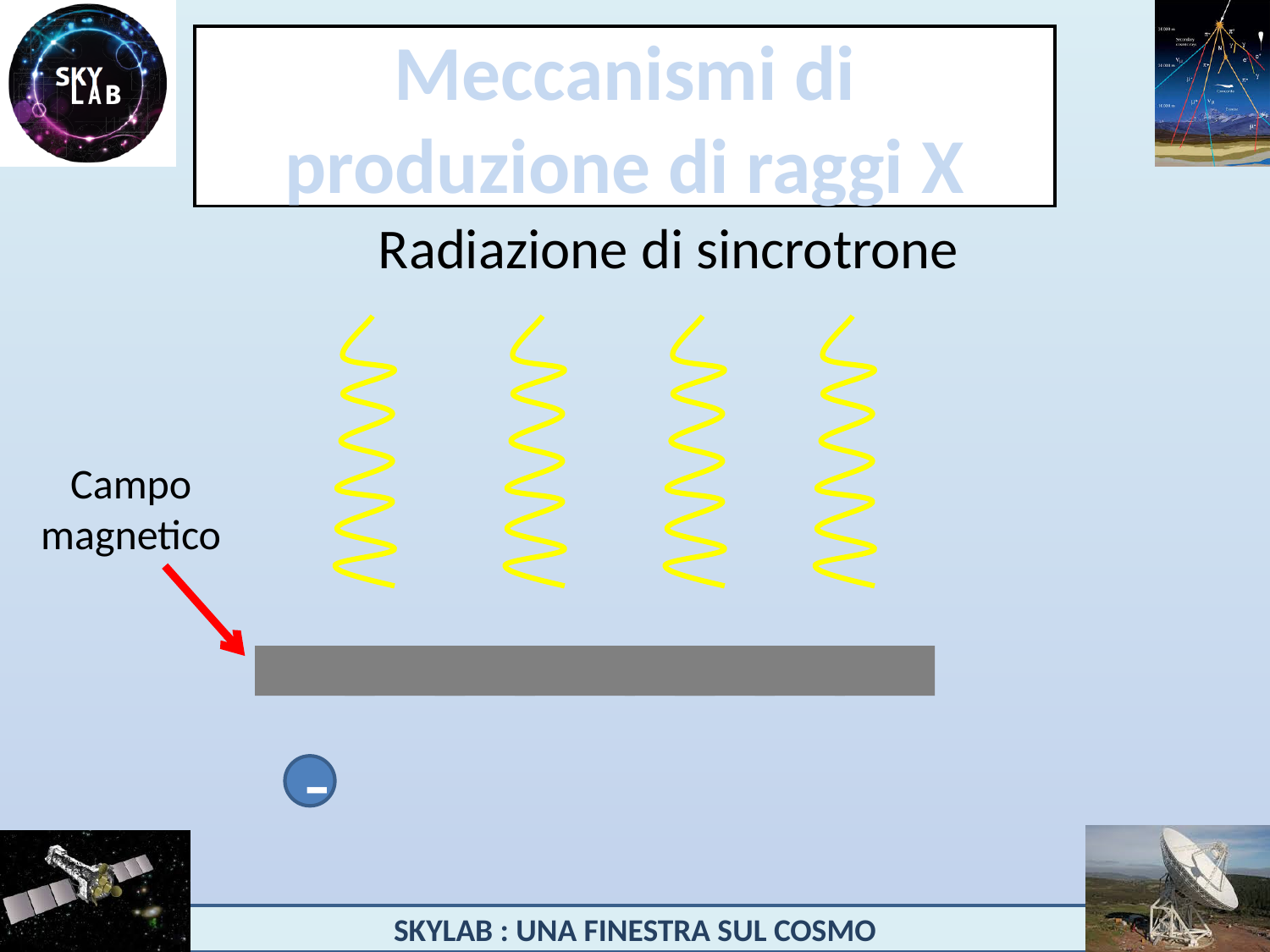

# Meccanismi di produzione di raggi X
Radiazione di sincrotrone

Campo
magnetico

-